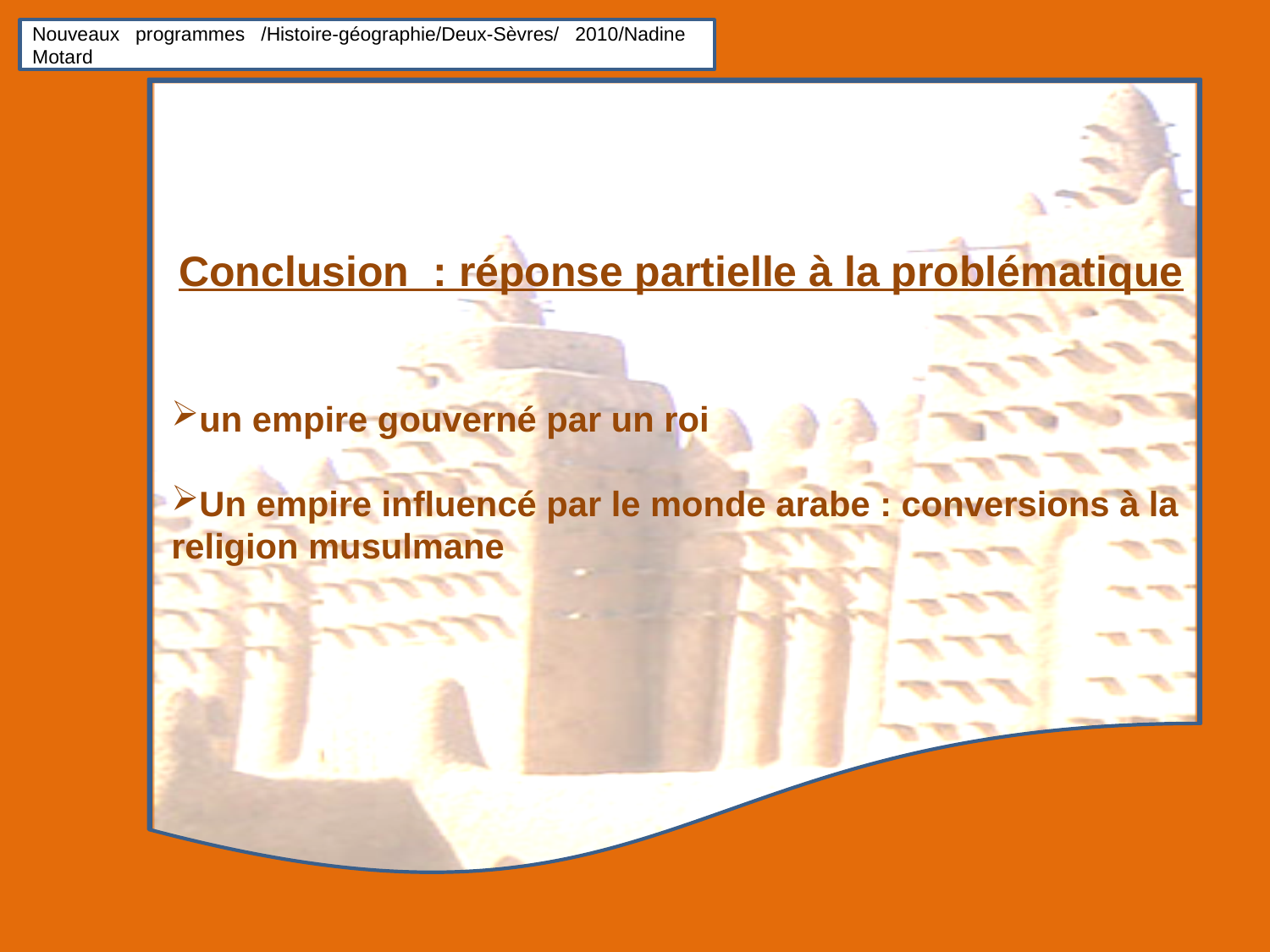

Nouveaux programmes /Histoire-géographie/Deux-Sèvres/ 2010/Nadine  Motard

 Conclusion  : réponse partielle à la problématique

un empire gouverné par un roi

Un empire influencé par le monde arabe : conversions à la religion musulmane